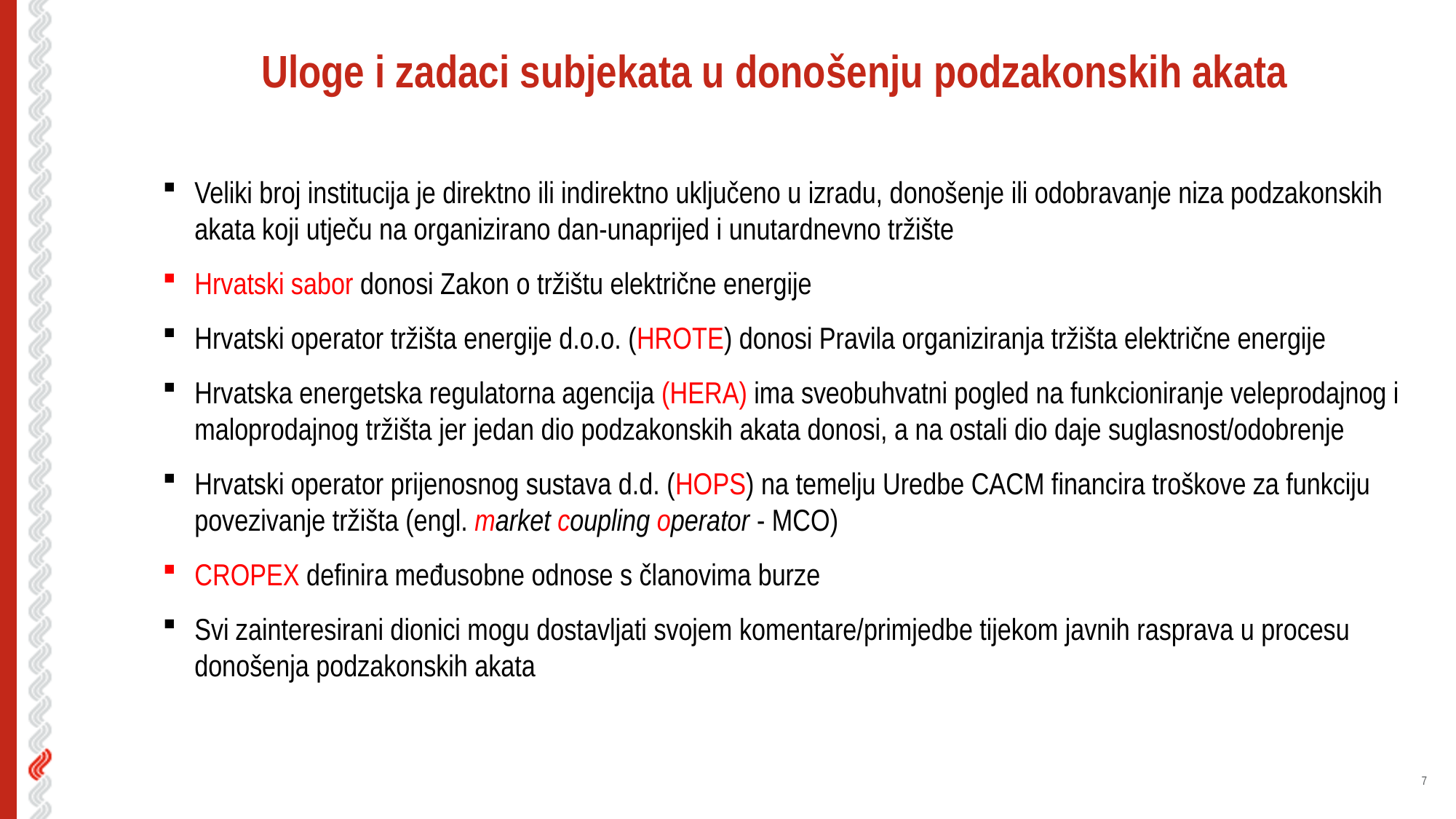

# Uloge i zadaci subjekata u donošenju podzakonskih akata
Veliki broj institucija je direktno ili indirektno uključeno u izradu, donošenje ili odobravanje niza podzakonskih akata koji utječu na organizirano dan-unaprijed i unutardnevno tržište
Hrvatski sabor donosi Zakon o tržištu električne energije
Hrvatski operator tržišta energije d.o.o. (HROTE) donosi Pravila organiziranja tržišta električne energije
Hrvatska energetska regulatorna agencija (HERA) ima sveobuhvatni pogled na funkcioniranje veleprodajnog i maloprodajnog tržišta jer jedan dio podzakonskih akata donosi, a na ostali dio daje suglasnost/odobrenje
Hrvatski operator prijenosnog sustava d.d. (HOPS) na temelju Uredbe CACM financira troškove za funkciju povezivanje tržišta (engl. market coupling operator - MCO)
CROPEX definira međusobne odnose s članovima burze
Svi zainteresirani dionici mogu dostavljati svojem komentare/primjedbe tijekom javnih rasprava u procesu donošenja podzakonskih akata